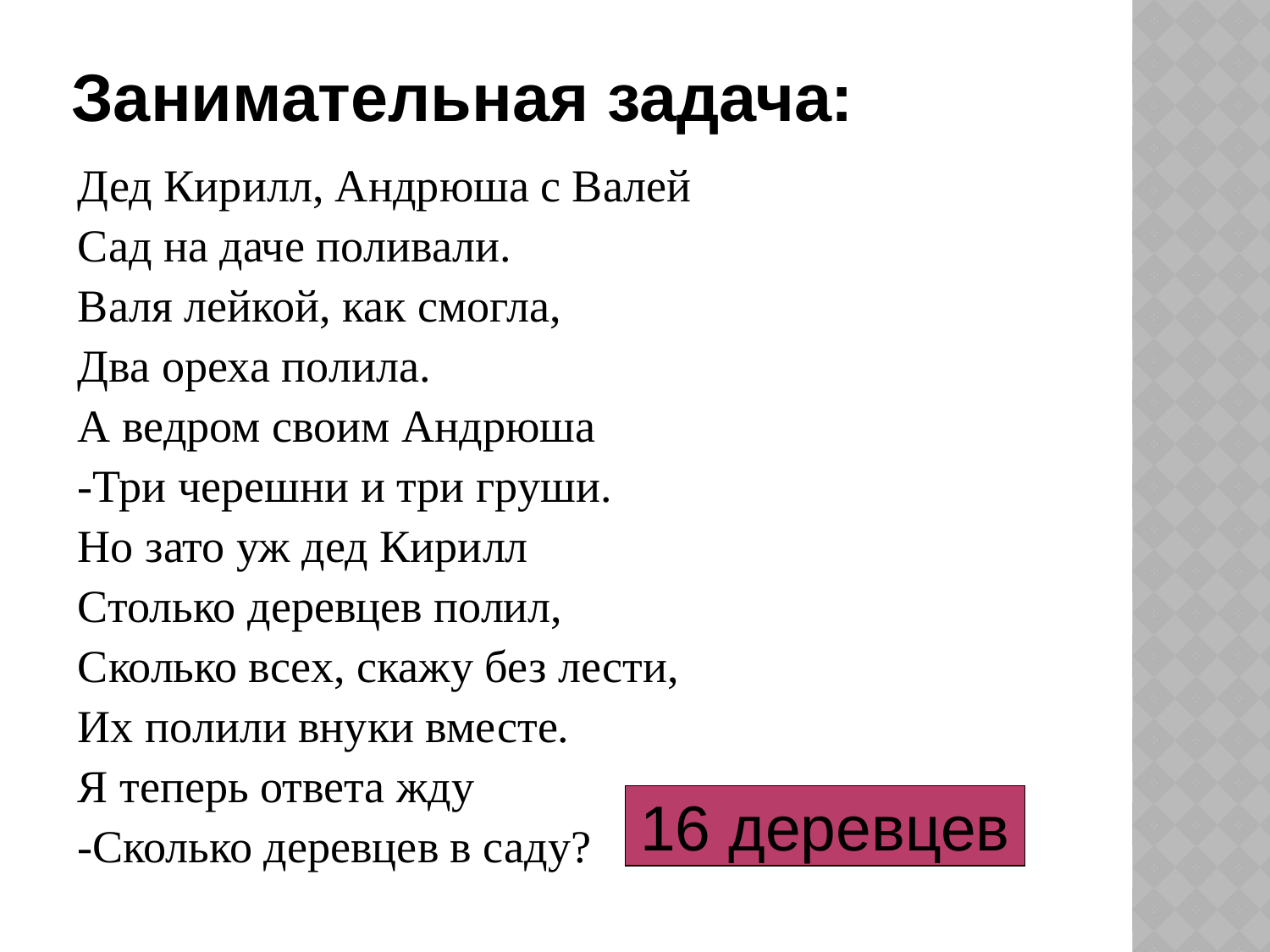

# Занимательная задача:
Дед Кирилл, Андрюша с Валей
Сад на даче поливали.
Валя лейкой, как смогла,
Два ореха полила.
А ведром своим Андрюша
-Три черешни и три груши.
Но зато уж дед Кирилл
Столько деревцев полил,
Сколько всех, скажу без лести,
Их полили внуки вместе.
Я теперь ответа жду
-Сколько деревцев в саду?
16 деревцев